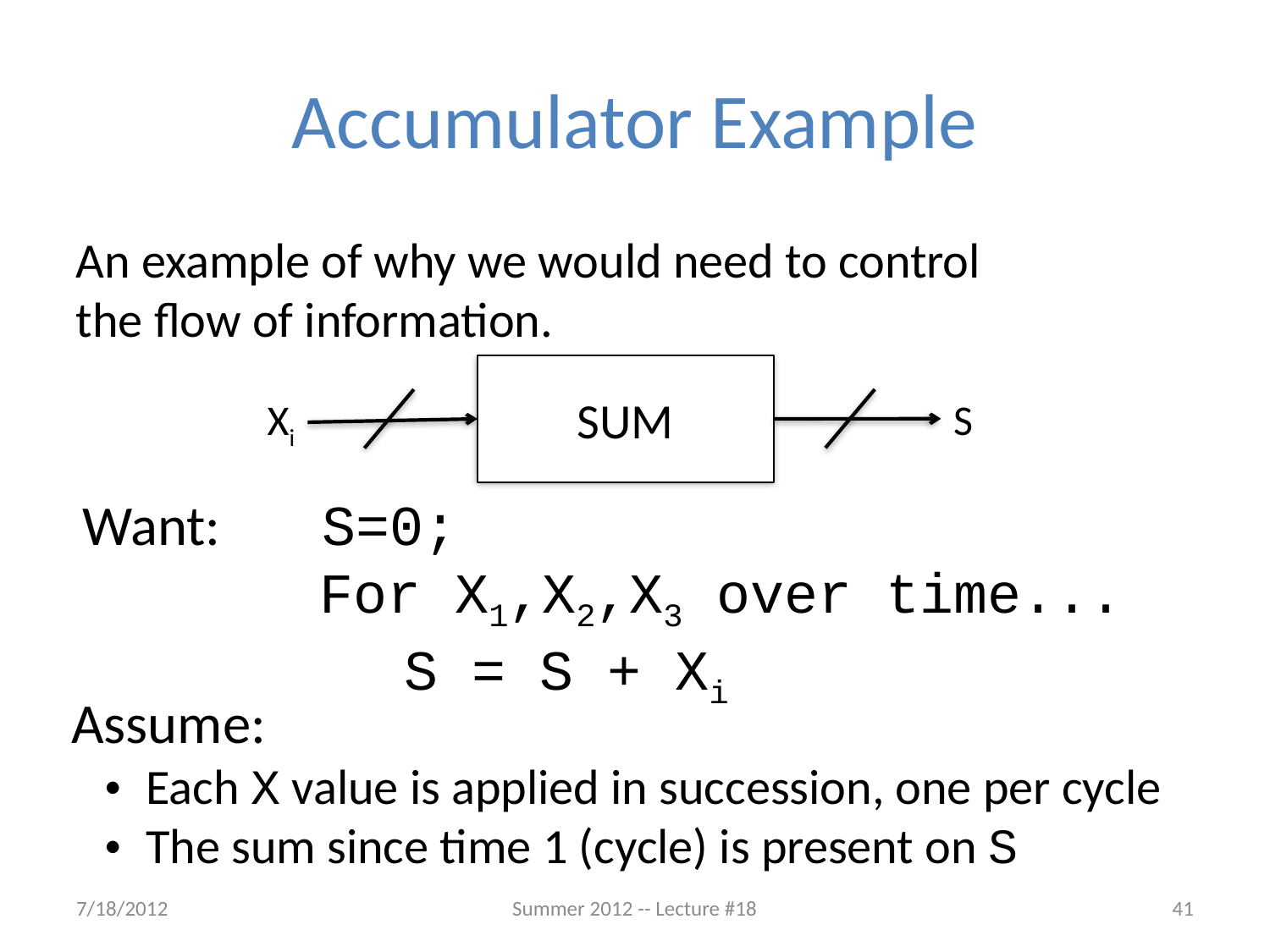

# Accumulator Example
An example of why we would need to control
the flow of information.
SUM
Xi
S
Want:   S=0;
       For X1,X2,X3 over time...
		  S = S + Xi
Assume:
 Each X value is applied in succession, one per cycle
 The sum since time 1 (cycle) is present on S
7/18/2012
Summer 2012 -- Lecture #18
41